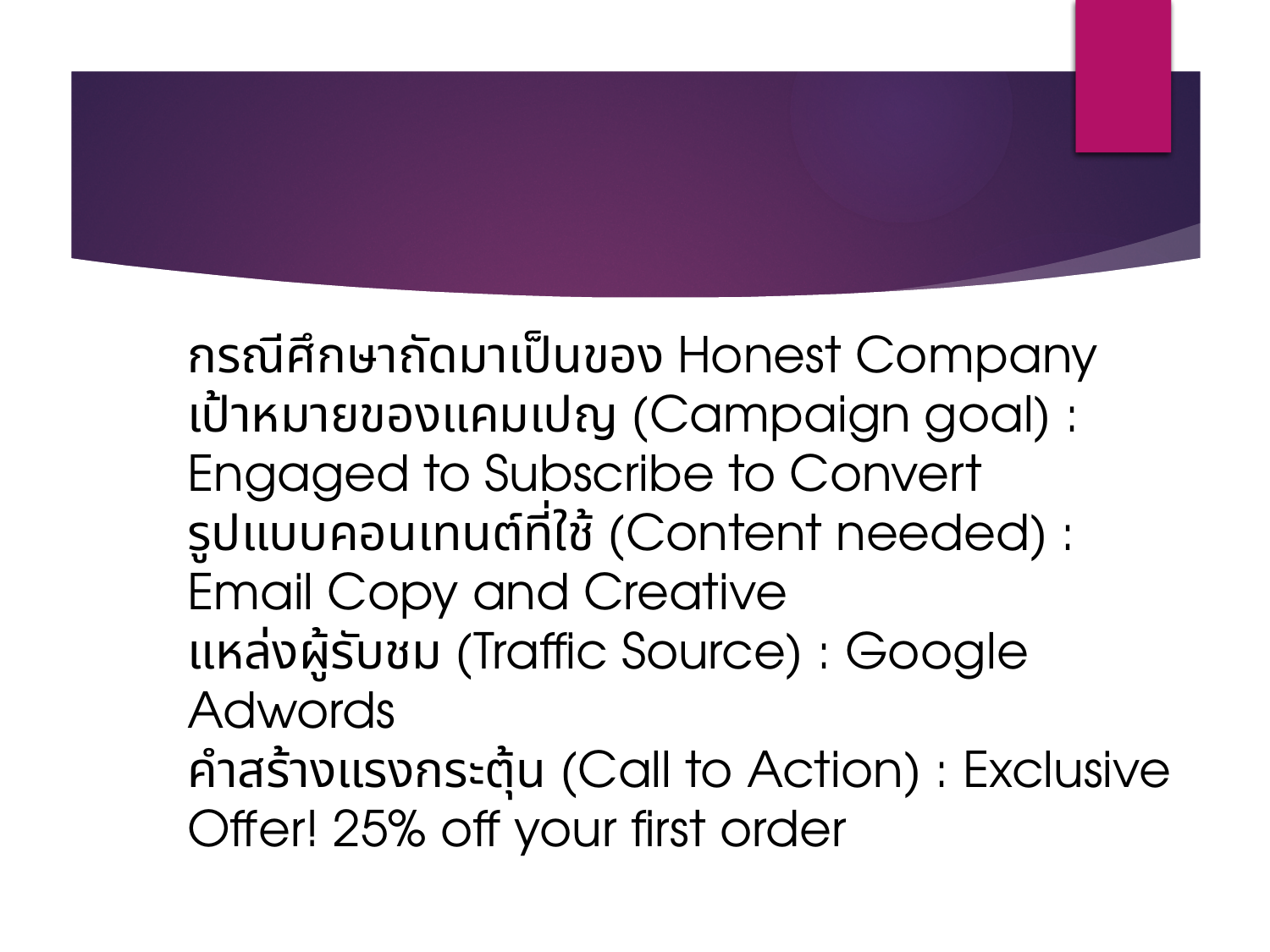

กรณีศึกษาถัดมาเป็นของ Honest Company
เป้าหมายของแคมเปญ (Campaign goal) : Engaged to Subscribe to Convert
รูปแบบคอนเทนต์ที่ใช้ (Content needed) : Email Copy and Creative
แหล่งผู้รับชม (Traffic Source) : Google Adwords
คำสร้างแรงกระตุ้น (Call to Action) : Exclusive Offer! 25% off your first order